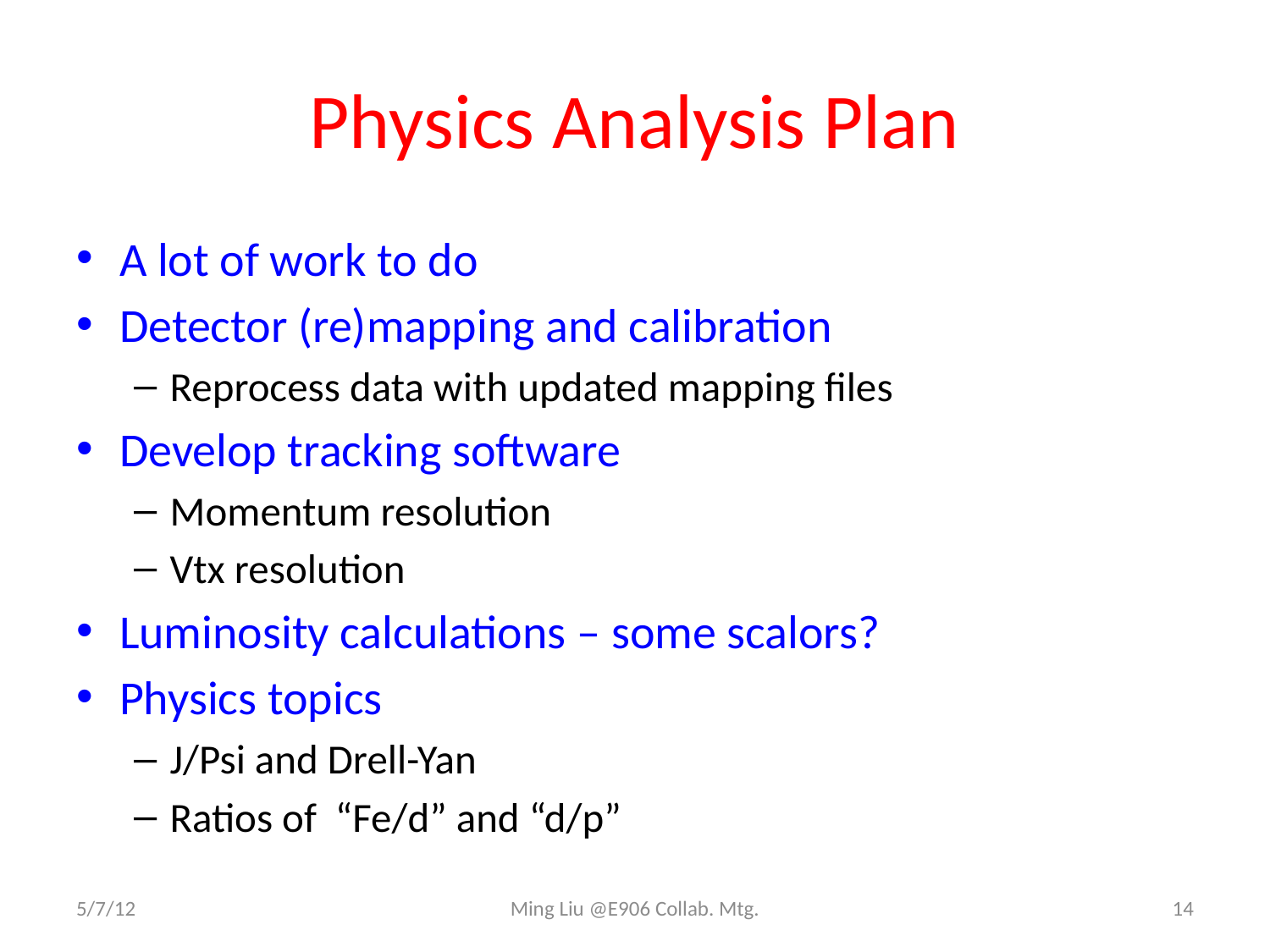

# Physics Analysis Plan
A lot of work to do
Detector (re)mapping and calibration
Reprocess data with updated mapping files
Develop tracking software
Momentum resolution
Vtx resolution
Luminosity calculations – some scalors?
Physics topics
J/Psi and Drell-Yan
Ratios of  “Fe/d” and “d/p”
5/7/12
Ming Liu @E906 Collab. Mtg.
14